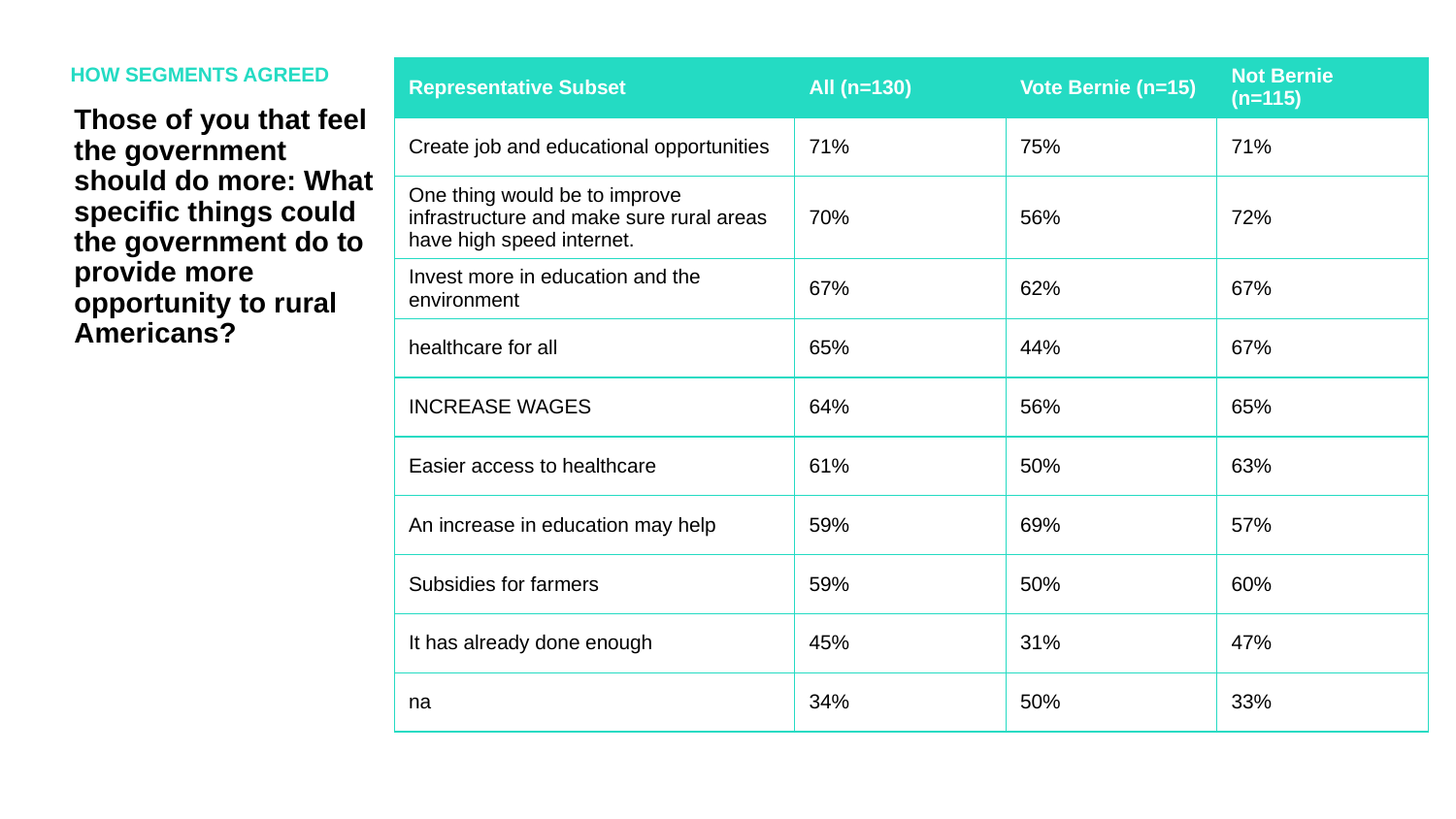

HOW SEGMENTS AGREED
| Representative Subset | All (n=130) | Vote Bernie (n=15) | Not Bernie (n=115) |
| --- | --- | --- | --- |
| Create job and educational opportunities | 71% | 75% | 71% |
| One thing would be to improve infrastructure and make sure rural areas have high speed internet. | 70% | 56% | 72% |
| Invest more in education and the environment | 67% | 62% | 67% |
| healthcare for all | 65% | 44% | 67% |
| INCREASE WAGES | 64% | 56% | 65% |
| Easier access to healthcare | 61% | 50% | 63% |
| An increase in education may help | 59% | 69% | 57% |
| Subsidies for farmers | 59% | 50% | 60% |
| It has already done enough | 45% | 31% | 47% |
| na | 34% | 50% | 33% |
Those of you that feel the government should do more: What specific things could the government do to provide more opportunity to rural Americans?